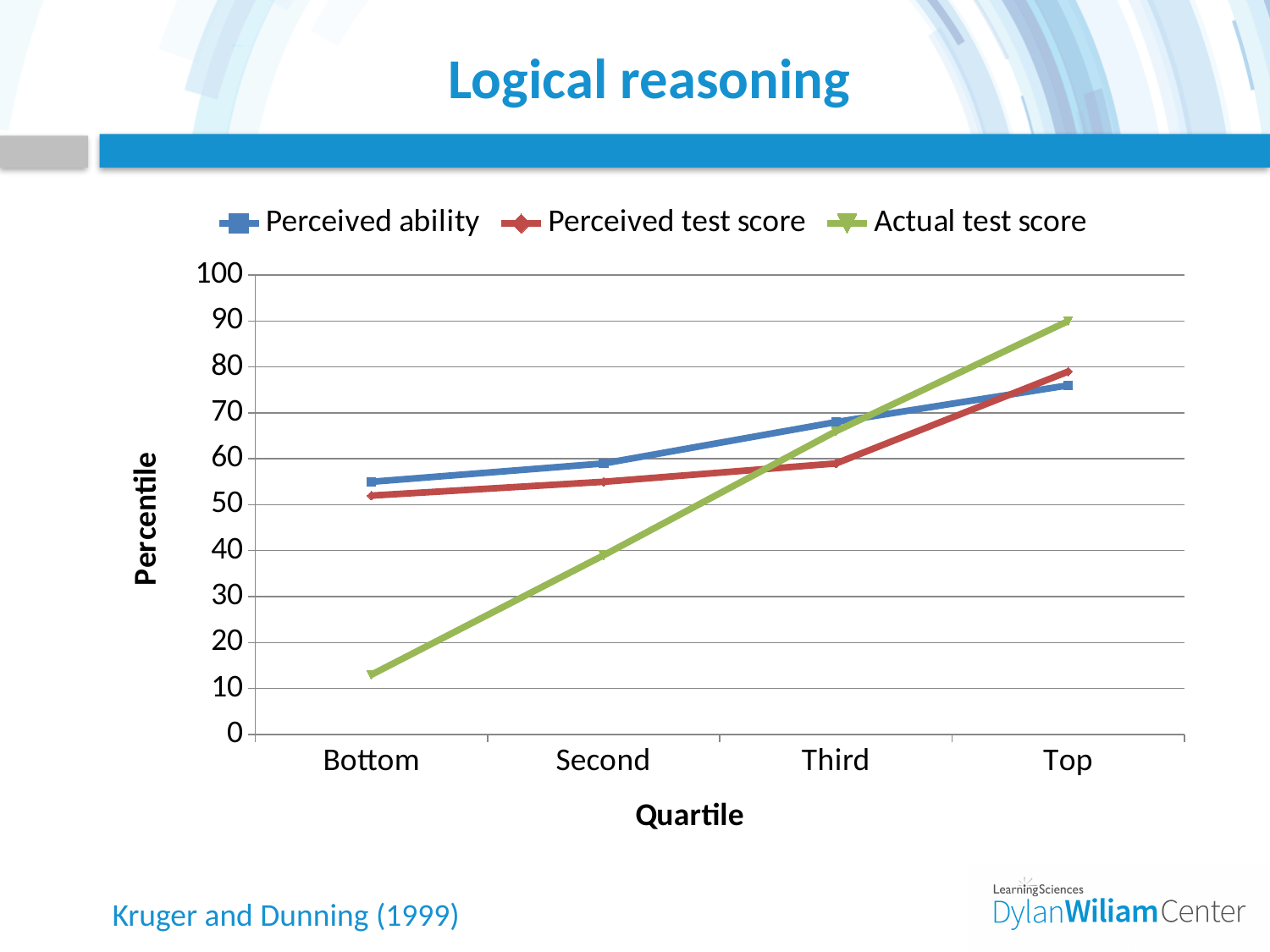

# Logical reasoning

### Chart

| Category | Perceived ability | Perceived test score | Actual test score |
|---|---|---|---|
| Bottom | 55.0 | 52.0 | 13.0 |
| Second | 59.0 | 55.0 | 39.0 |
| Third | 68.0 | 59.0 | 66.0 |
| Top | 76.0 | 79.0 | 90.0 |
Kruger and Dunning (1999)